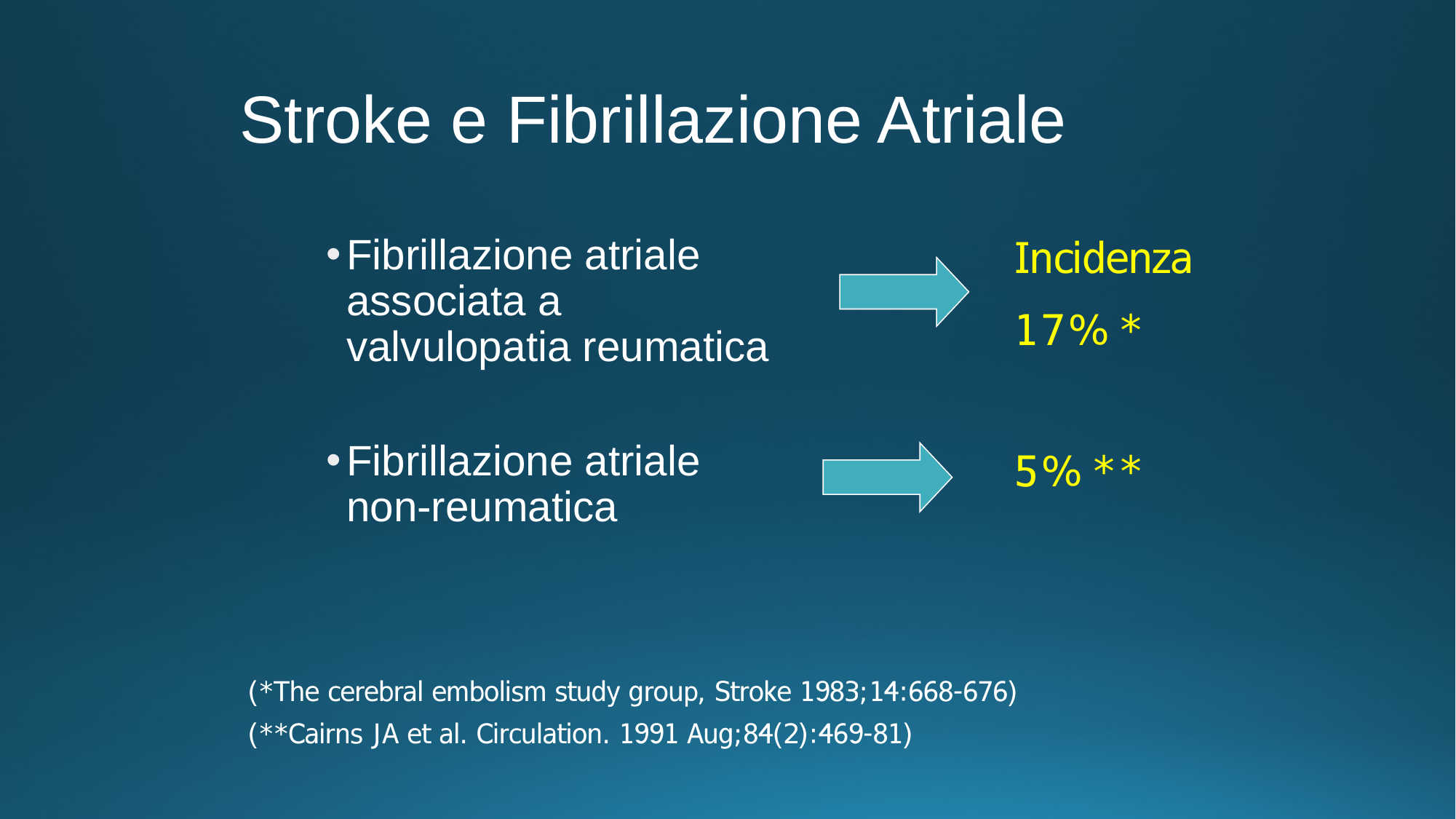

# Stroke e Fibrillazione Atriale
Incidenza
17%*

Fibrillazione atriale associata a valvulopatia reumatica

Fibrillazione atriale non-reumatica

5%**

(*The cerebral embolism study group, Stroke 1983;14:668-676)
(**Cairns JA et al. Circulation. 1991 Aug;84(2):469-81)